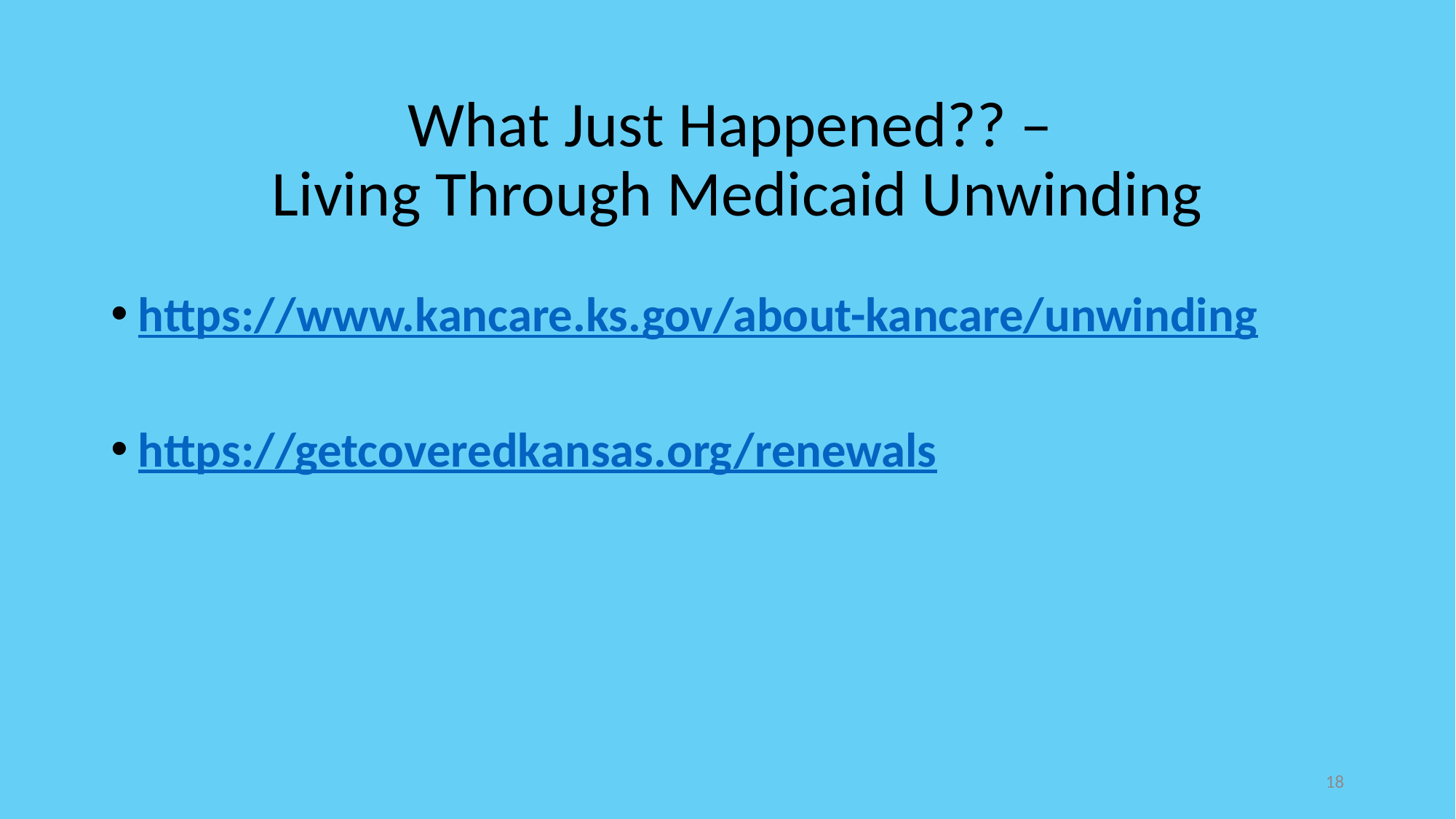

# What Just Happened?? – Living Through Medicaid Unwinding

https://www.kancare.ks.gov/about-kancare/unwinding

https://getcoveredkansas.org/renewals

18